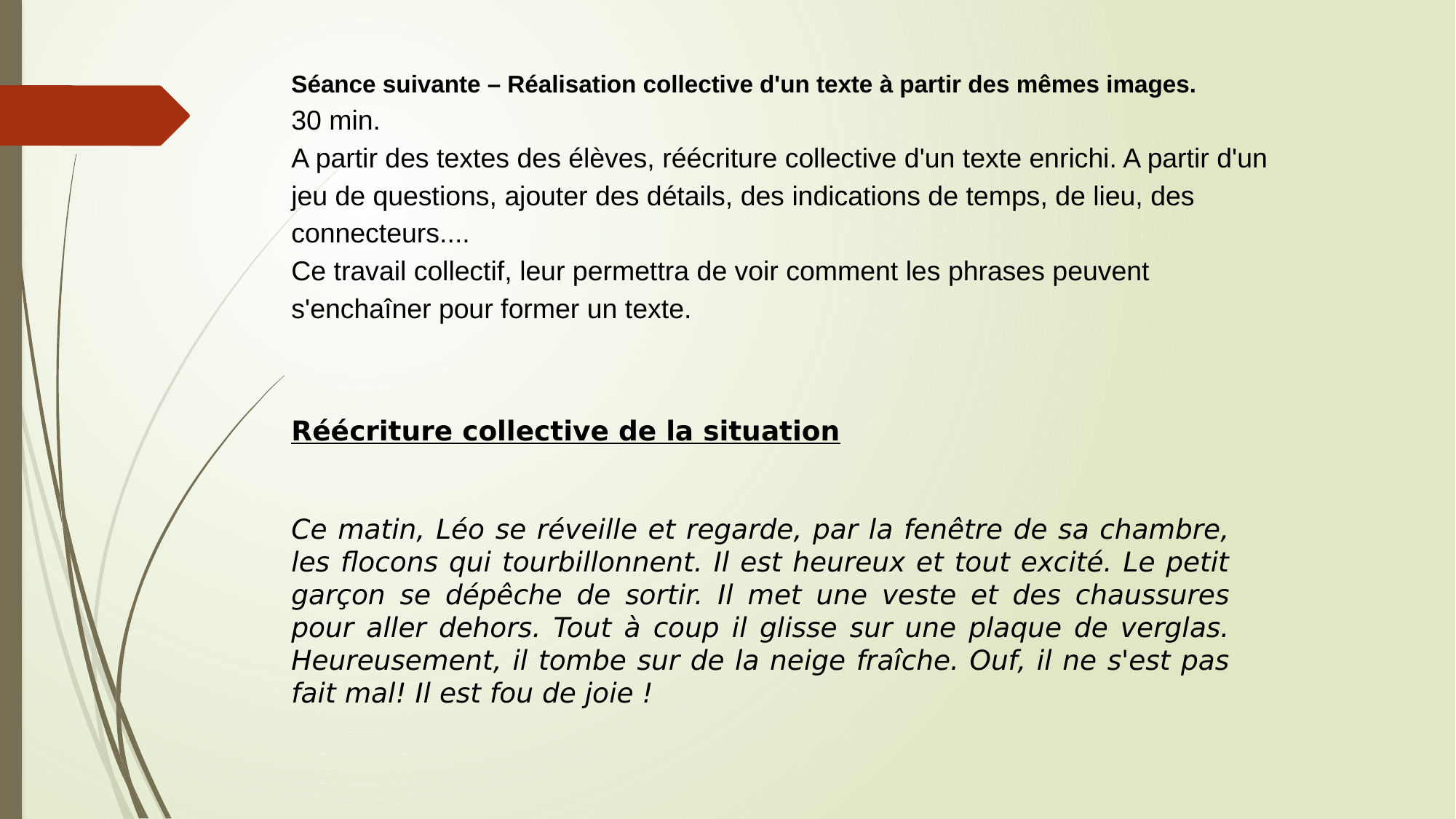

Séance suivante – Réalisation collective d'un texte à partir des mêmes images.
30 min.
A partir des textes des élèves, réécriture collective d'un texte enrichi. A partir d'un jeu de questions, ajouter des détails, des indications de temps, de lieu, des connecteurs....
Ce travail collectif, leur permettra de voir comment les phrases peuvent s'enchaîner pour former un texte.
Réécriture collective de la situation

Ce matin, Léo se réveille et regarde, par la fenêtre de sa chambre, les flocons qui tourbillonnent. Il est heureux et tout excité. Le petit garçon se dépêche de sortir. Il met une veste et des chaussures pour aller dehors. Tout à coup il glisse sur une plaque de verglas. Heureusement, il tombe sur de la neige fraîche. Ouf, il ne s'est pas fait mal! Il est fou de joie !